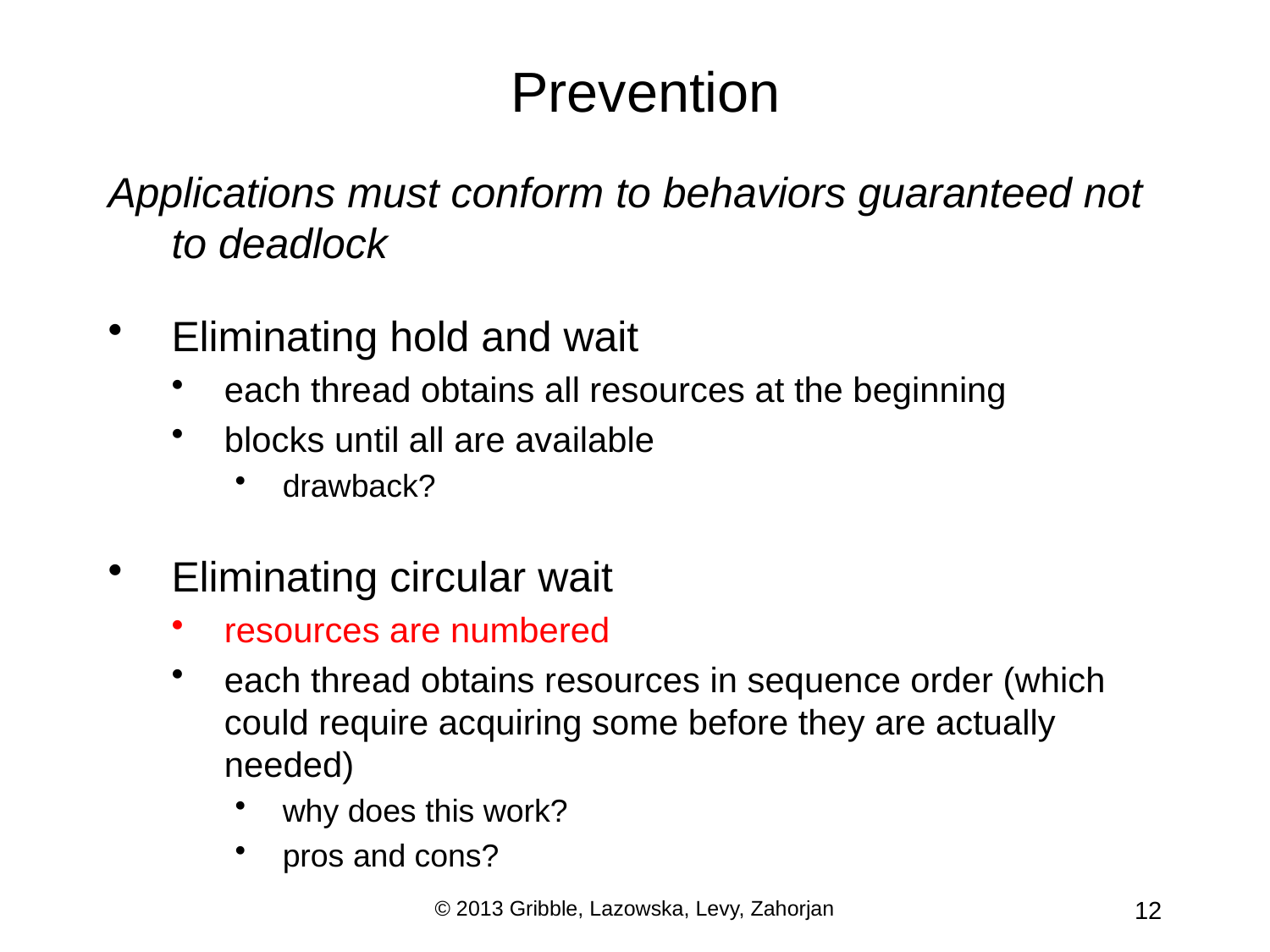

# Prevention
Applications must conform to behaviors guaranteed not to deadlock

Eliminating hold and wait
each thread obtains all resources at the beginning
blocks until all are available
drawback?
Eliminating circular wait
resources are numbered
each thread obtains resources in sequence order (which could require acquiring some before they are actually needed)
why does this work?
pros and cons?
© 2013 Gribble, Lazowska, Levy, Zahorjan
12